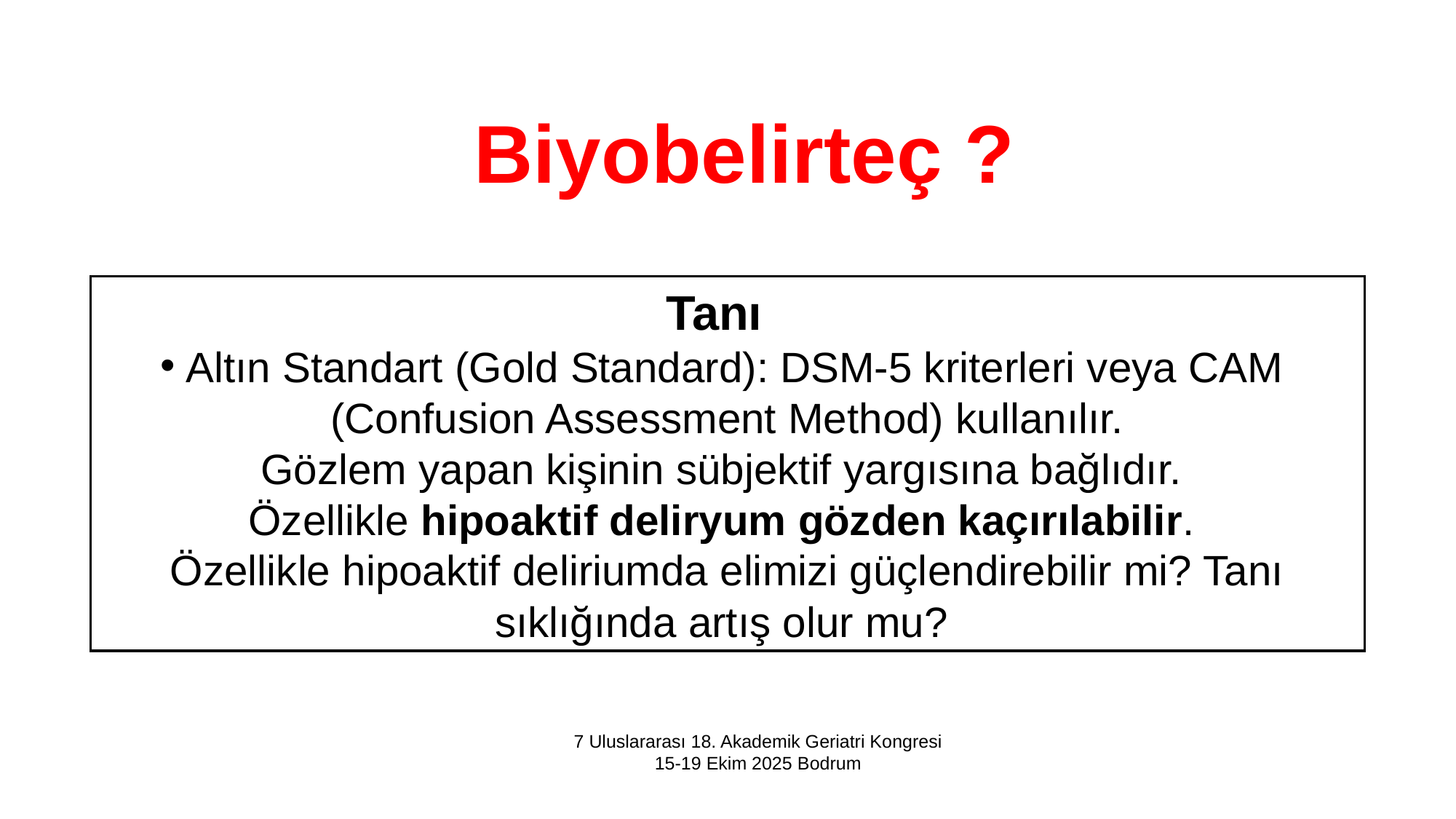

Biyobelirteç ?
Tanı
Altın Standart (Gold Standard): DSM-5 kriterleri veya CAM (Confusion Assessment Method) kullanılır.
Gözlem yapan kişinin sübjektif yargısına bağlıdır.
Özellikle hipoaktif deliryum gözden kaçırılabilir.
Özellikle hipoaktif deliriumda elimizi güçlendirebilir mi? Tanı sıklığında artış olur mu?
7 Uluslararası 18. Akademik Geriatri Kongresi
15-19 Ekim 2025 Bodrum